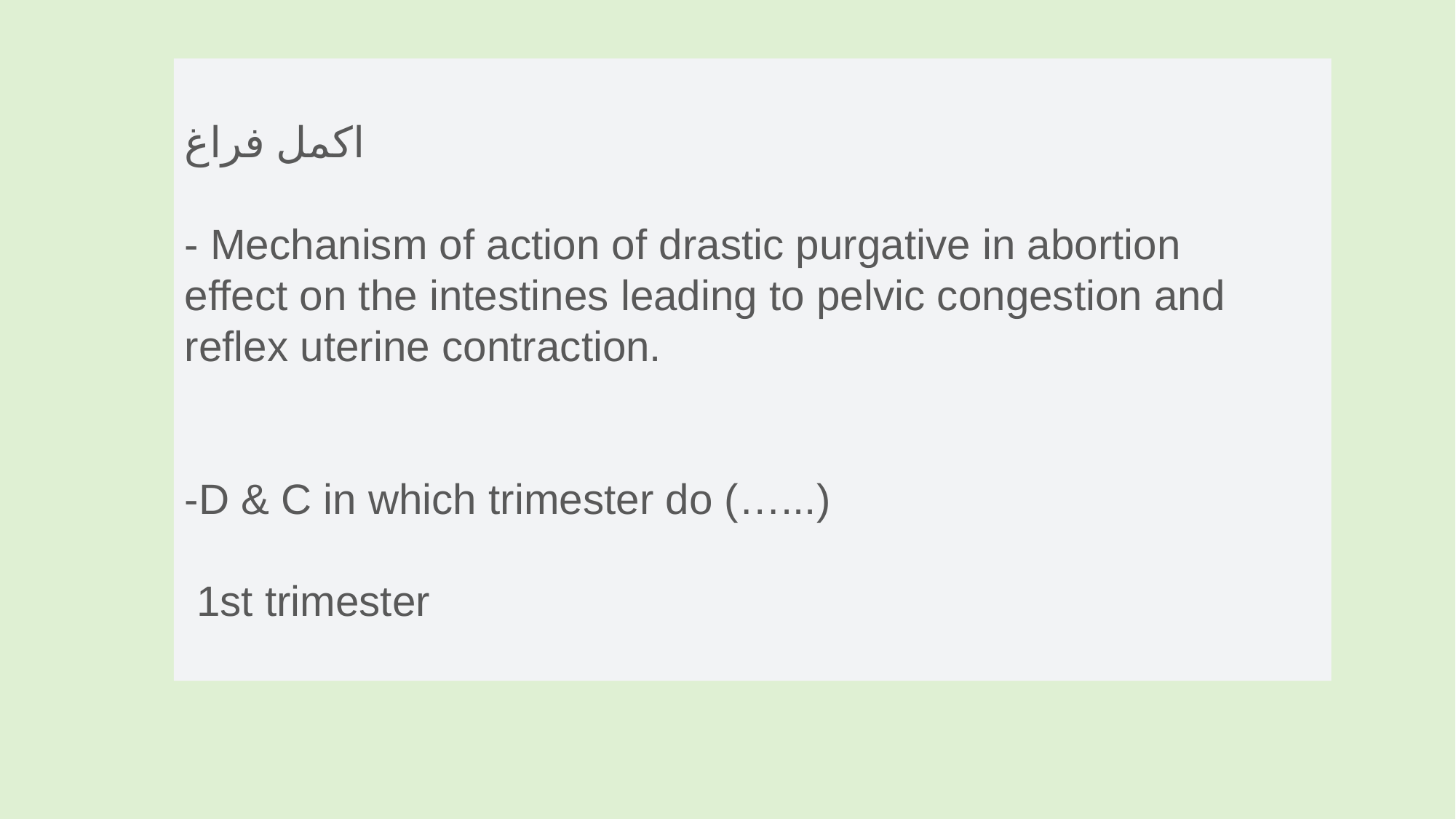

اكمل فراغ
- Mechanism of action of drastic purgative in abortion
effect on the intestines leading to pelvic congestion and reflex uterine contraction.

-D & C in which trimester do (…...)

 1st trimester